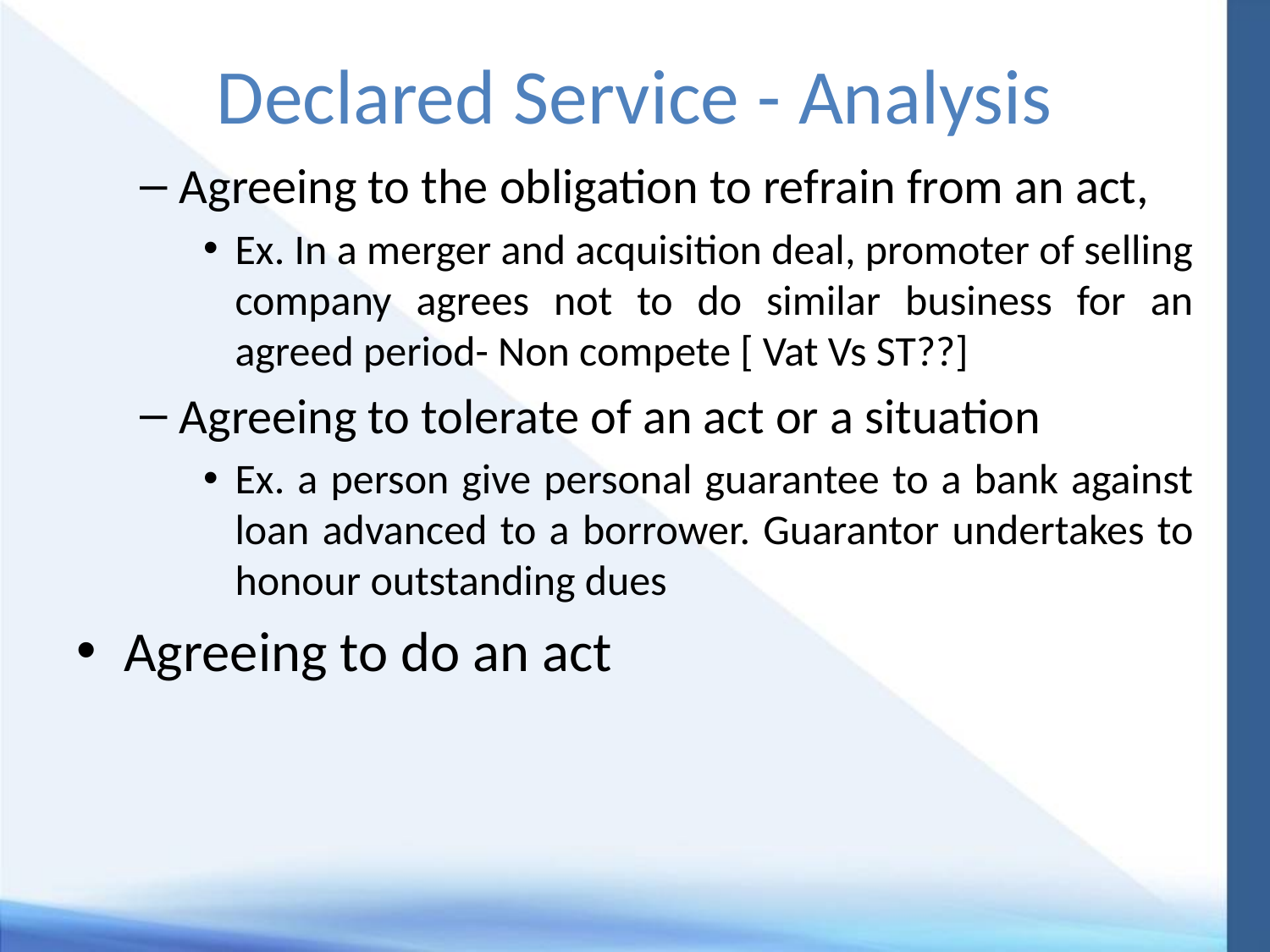

# Declared Service - Analysis
Agreeing to the obligation to refrain from an act,
Ex. In a merger and acquisition deal, promoter of selling company agrees not to do similar business for an agreed period- Non compete [ Vat Vs ST??]
Agreeing to tolerate of an act or a situation
Ex. a person give personal guarantee to a bank against loan advanced to a borrower. Guarantor undertakes to honour outstanding dues
Agreeing to do an act